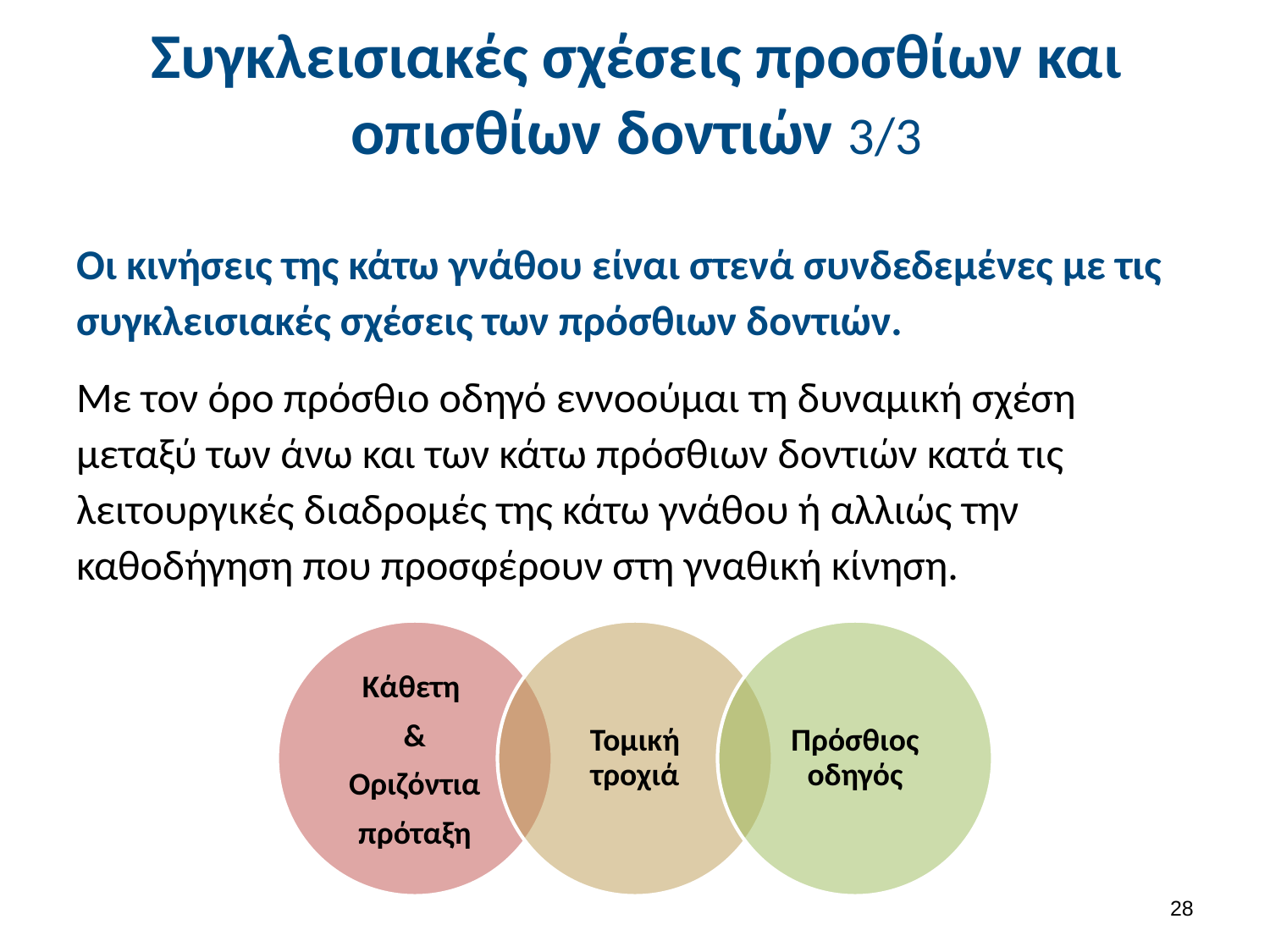

# Συγκλεισιακές σχέσεις προσθίων και οπισθίων δοντιών 3/3
Οι κινήσεις της κάτω γνάθου είναι στενά συνδεδεμένες με τις συγκλεισιακές σχέσεις των πρόσθιων δοντιών.
Με τον όρο πρόσθιο οδηγό εννοούμαι τη δυναμική σχέση μεταξύ των άνω και των κάτω πρόσθιων δοντιών κατά τις λειτουργικές διαδρομές της κάτω γνάθου ή αλλιώς την καθοδήγηση που προσφέρουν στη γναθική κίνηση.
Κάθετη
&
Οριζόντια
πρόταξη
Τομική τροχιά
Πρόσθιος οδηγός
28